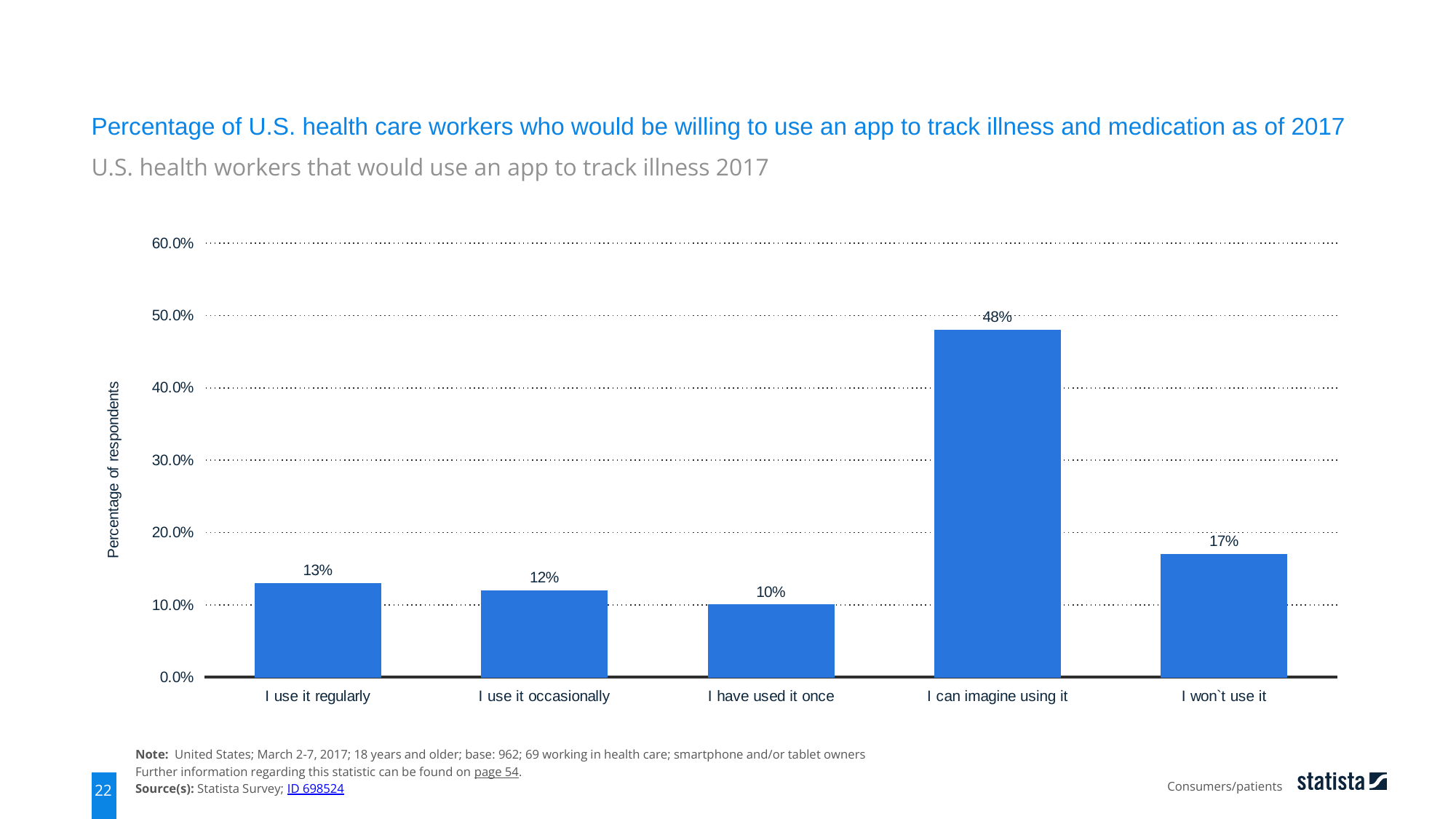

Percentage of U.S. health care workers who would be willing to use an app to track illness and medication as of 2017
U.S. health workers that would use an app to track illness 2017

### Chart

| Category | data |
|---|---|
| I use it regularly | 0.13 |
| I use it occasionally | 0.12 |
| I have used it once | 0.1 |
| I can imagine using it | 0.48 |
| I won`t use it | 0.17 |
Note:  United States; March 2-7, 2017; 18 years and older; base: 962; 69 working in health care; smartphone and/or tablet owners
Further information regarding this statistic can be found on page 54.
Source(s): Statista Survey; ID 698524
Consumers/patients

22